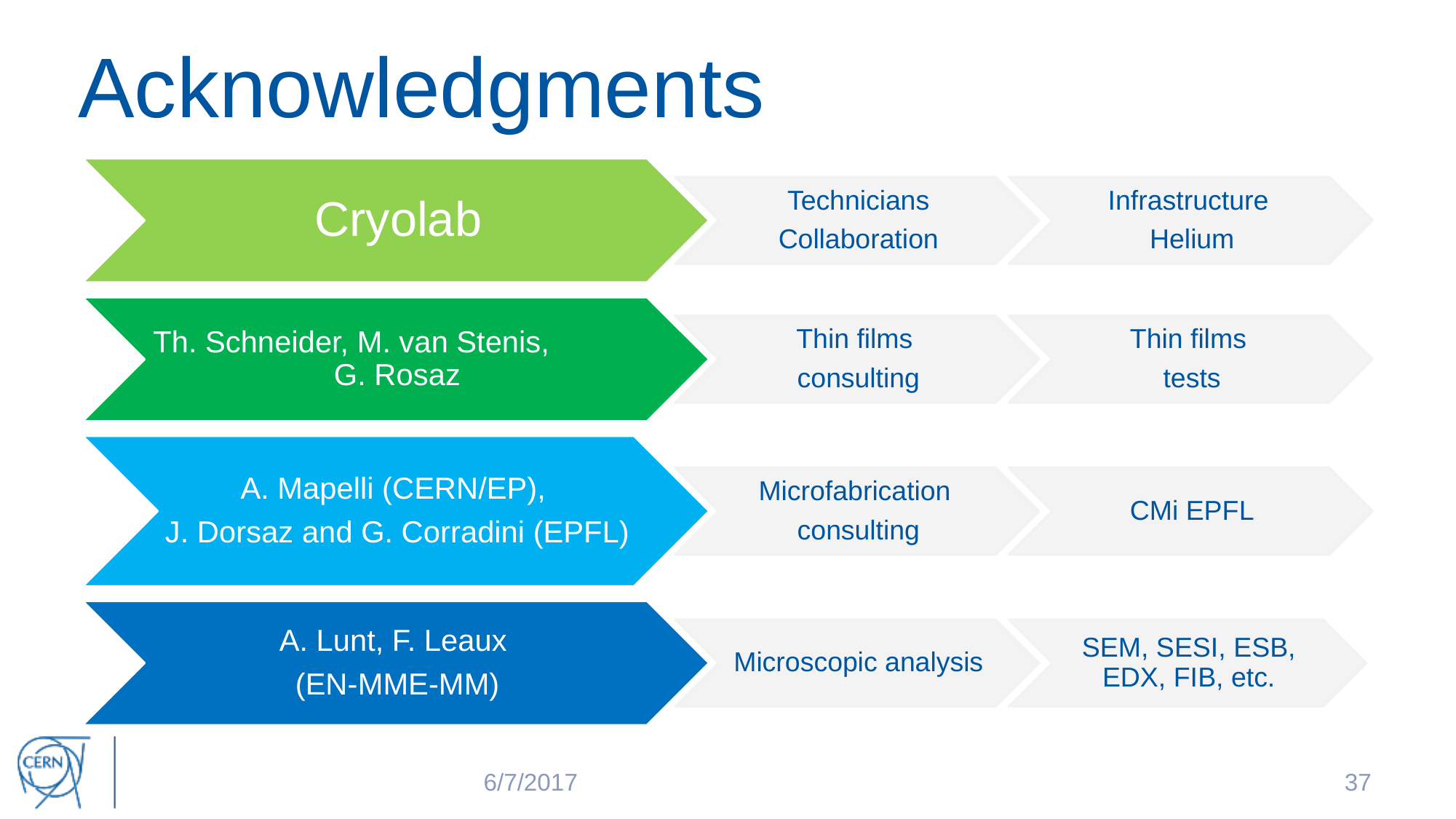

# Acknowledgments
Cryolab
Technicians
Collaboration
Infrastructure
Helium
Th. Schneider, M. van Stenis,            G. Rosaz
Thin films
consulting
Thin films
tests
A. Mapelli (CERN/EP),
J. Dorsaz and G. Corradini (EPFL)
Microfabrication
consulting
CMi EPFL
A. Lunt, F. Leaux
(EN-MME-MM)
Microscopic analysis
SEM, SESI, ESB, EDX, FIB, etc.
37
6/7/2017